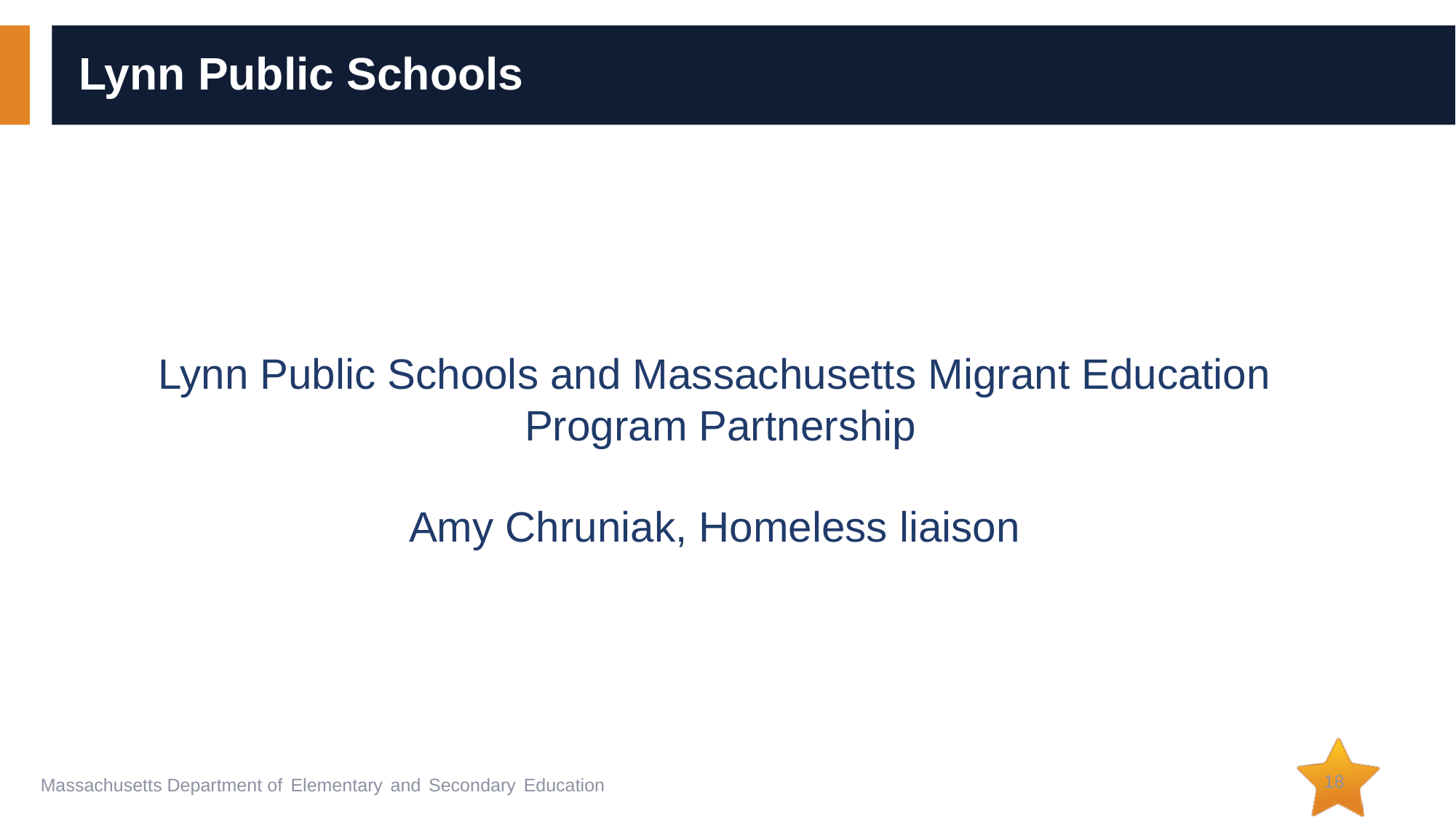

# Lynn Public Schools

Lynn Public Schools and Massachusetts Migrant Education
Program Partnership

Amy Chruniak, Homeless liaison

18